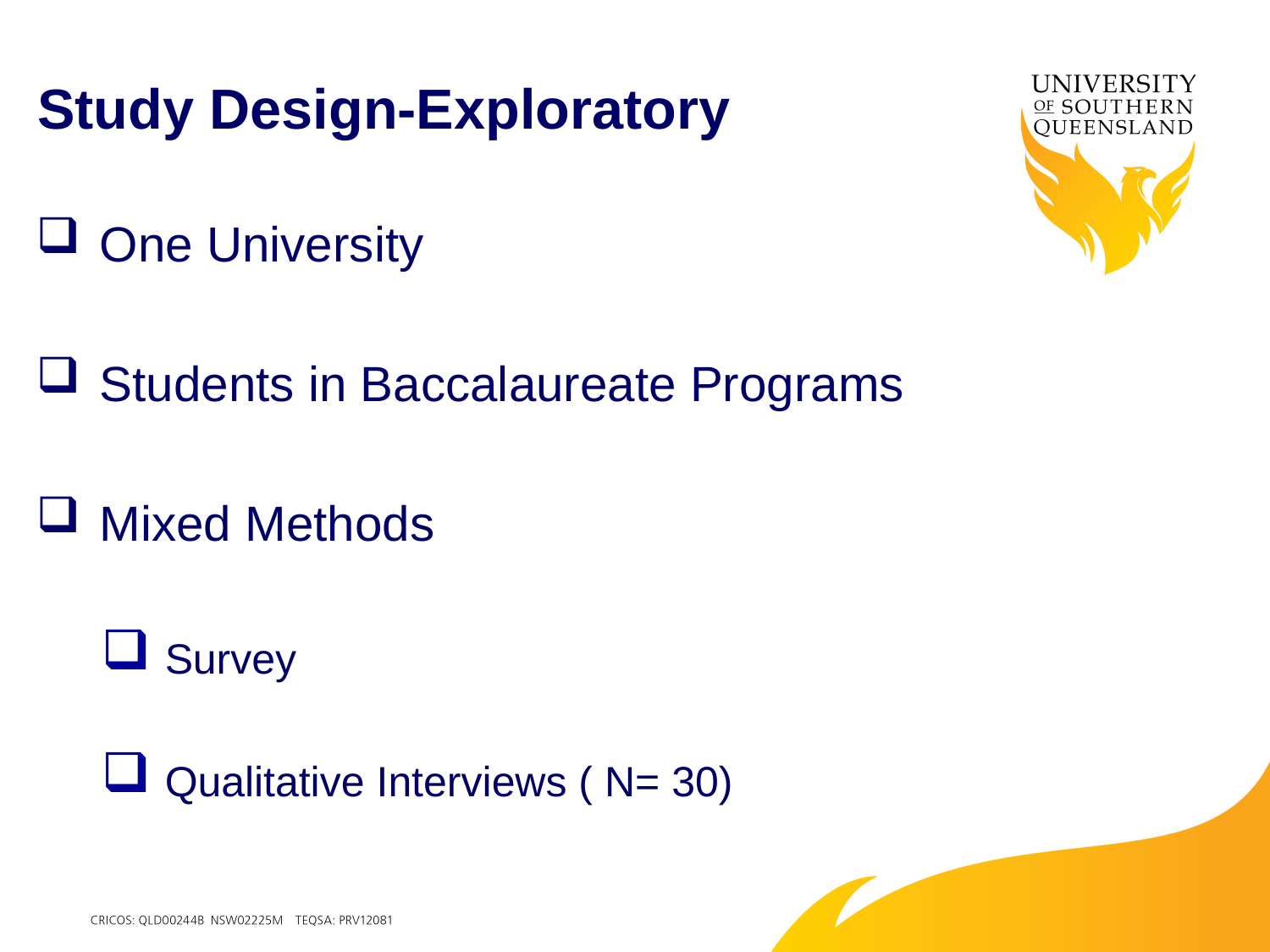

# Study Design-Exploratory
One University

Students in Baccalaureate Programs

Mixed Methods

Survey

Qualitative Interviews ( N= 30)